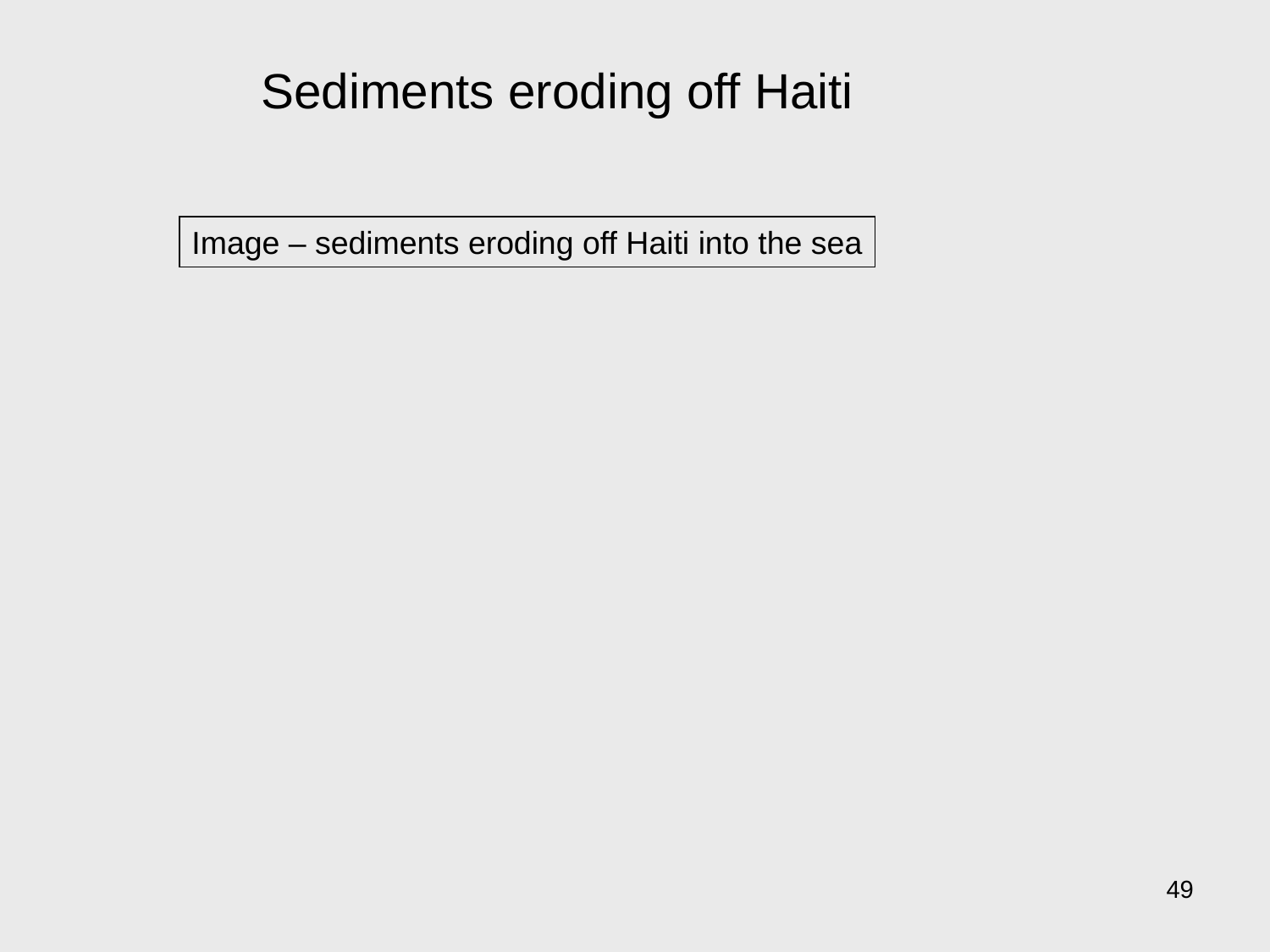

Sediments eroding off Haiti
Image – sediments eroding off Haiti into the sea
49